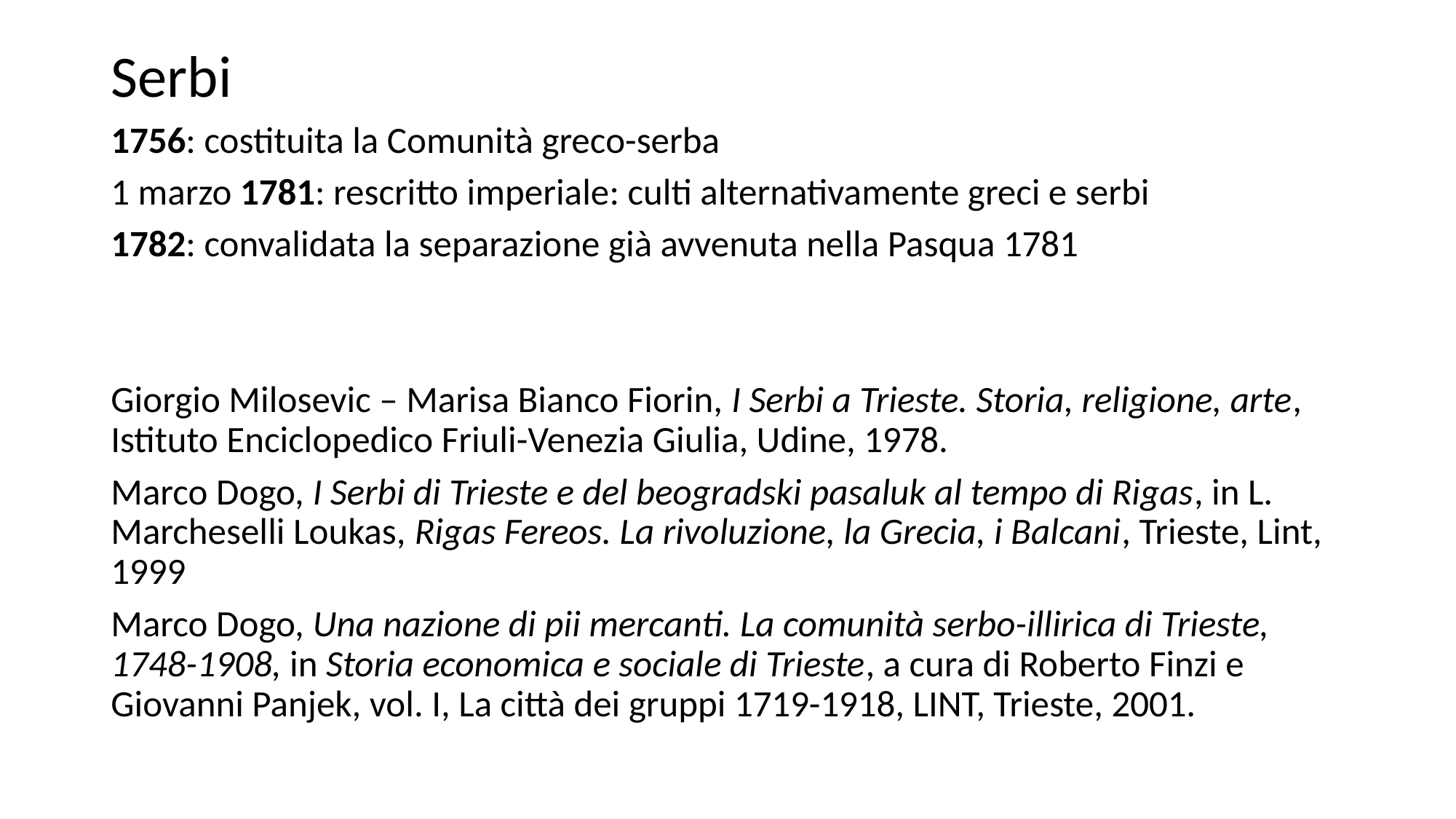

# Serbi
1756: costituita la Comunità greco-serba
1 marzo 1781: rescritto imperiale: culti alternativamente greci e serbi
1782: convalidata la separazione già avvenuta nella Pasqua 1781

Giorgio Milosevic – Marisa Bianco Fiorin, I Serbi a Trieste. Storia, religione, arte, Istituto Enciclopedico Friuli-Venezia Giulia, Udine, 1978.
Marco Dogo, I Serbi di Trieste e del beogradski pasaluk al tempo di Rigas, in L. Marcheselli Loukas, Rigas Fereos. La rivoluzione, la Grecia, i Balcani, Trieste, Lint, 1999
Marco Dogo, Una nazione di pii mercanti. La comunità serbo-illirica di Trieste, 1748-1908, in Storia economica e sociale di Trieste, a cura di Roberto Finzi e Giovanni Panjek, vol. I, La città dei gruppi 1719-1918, LINT, Trieste, 2001.